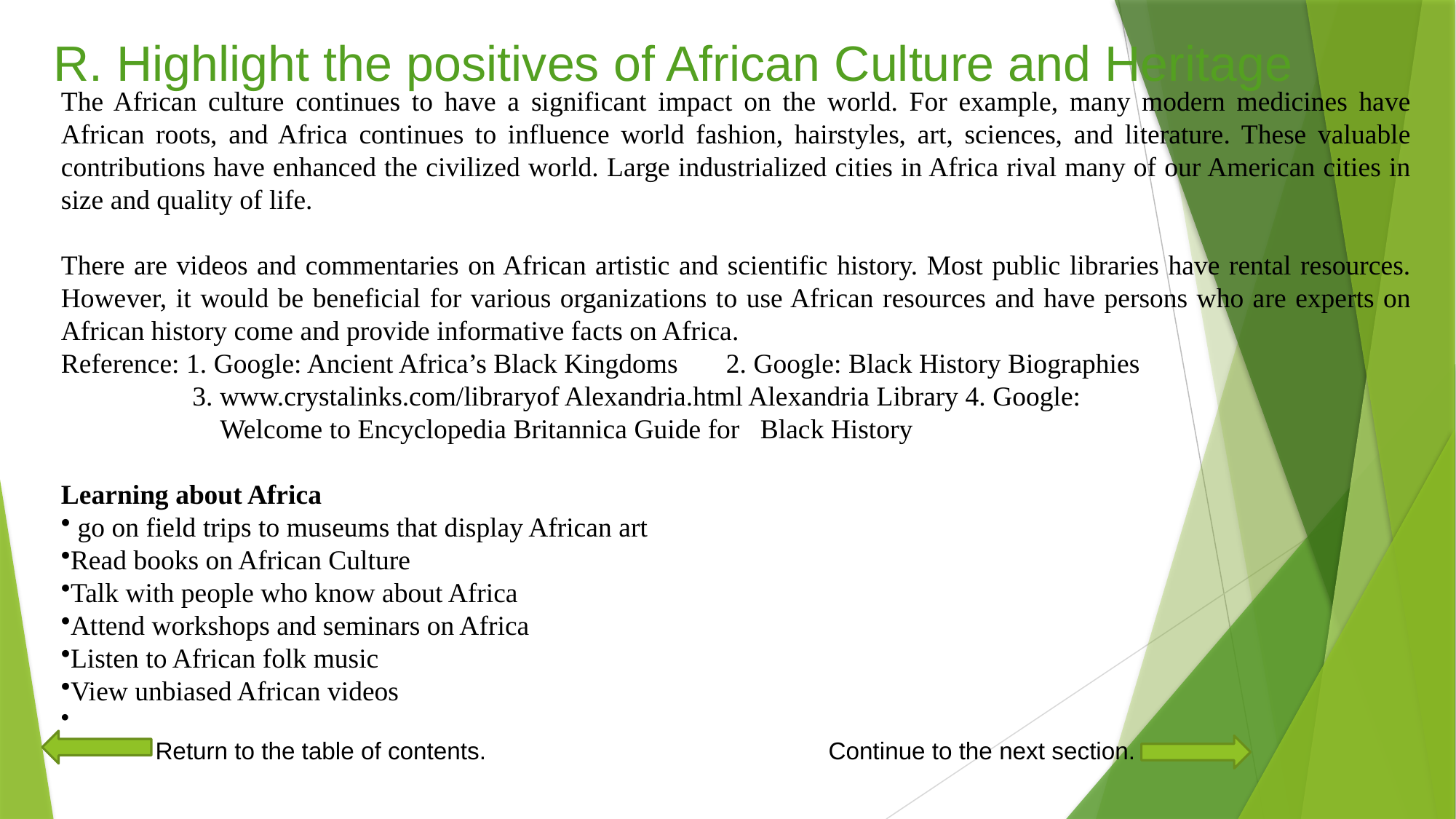

# R. Highlight the positives of African Culture and Heritage
The African culture continues to have a significant impact on the world. For example, many modern medicines have African roots, and Africa continues to influence world fashion, hairstyles, art, sciences, and literature. These valuable contributions have enhanced the civilized world. Large industrialized cities in Africa rival many of our American cities in size and quality of life.

There are videos and commentaries on African artistic and scientific history. Most public libraries have rental resources. However, it would be beneficial for various organizations to use African resources and have persons who are experts on African history come and provide informative facts on Africa.
Reference: 1. Google: Ancient Africa’s Black Kingdoms       2. Google: Black History Biographies
                   3. www.crystalinks.com/libraryof Alexandria.html Alexandria Library 4. Google:
                       Welcome to Encyclopedia Britannica Guide for   Black History

Learning about Africa
 go on field trips to museums that display African art
Read books on African Culture
Talk with people who know about Africa
Attend workshops and seminars on Africa
Listen to African folk music
View unbiased African videos

              Return to the table of contents.                                                   Continue to the next section.